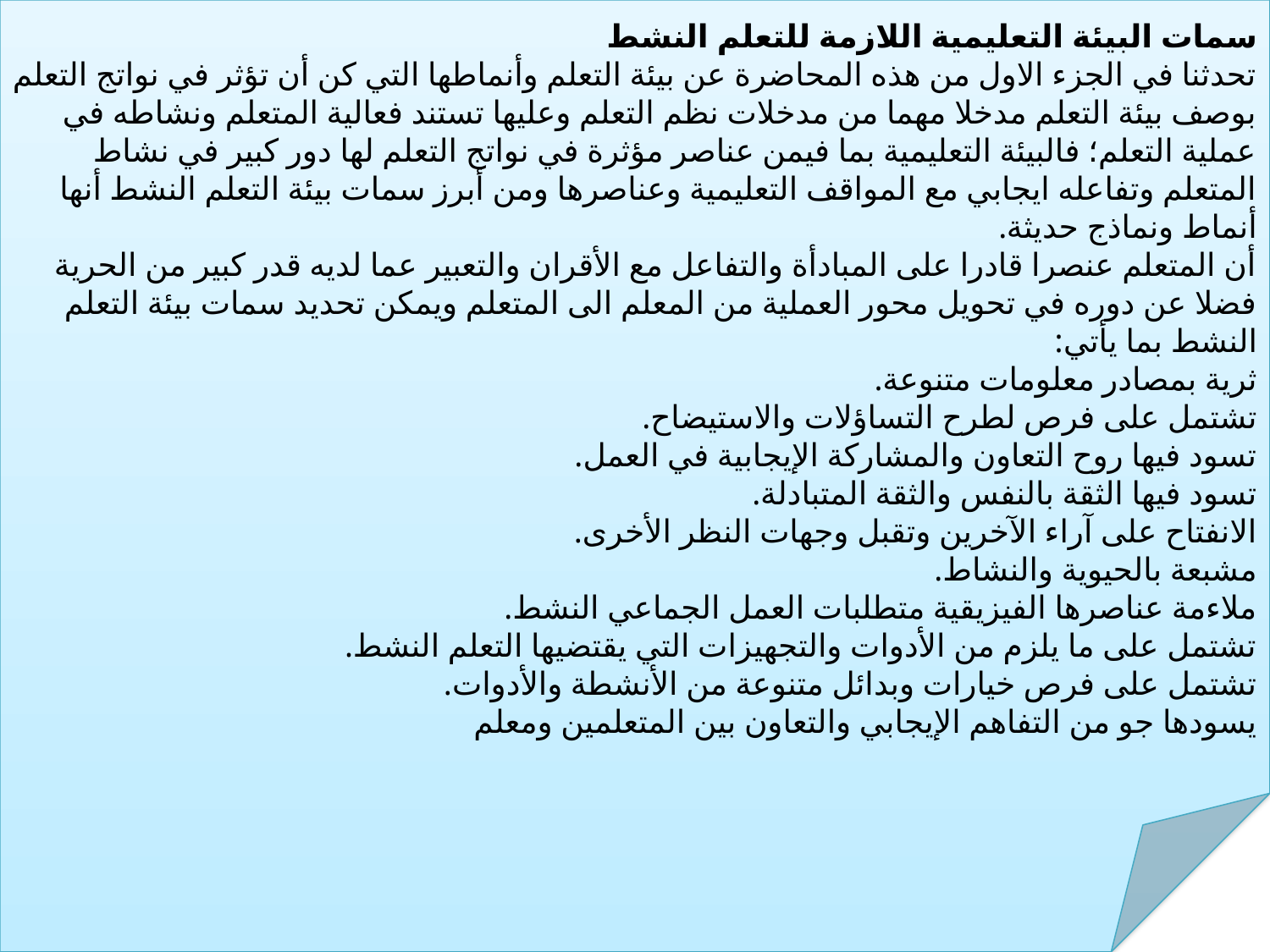

سمات البيئة التعليمية اللازمة للتعلم النشط
تحدثنا في الجزء الاول من هذه المحاضرة عن بيئة التعلم وأنماطها التي كن أن تؤثر في نواتج التعلم بوصف بيئة التعلم مدخلا مهما من مدخلات نظم التعلم وعليها تستند فعالية المتعلم ونشاطه في عملية التعلم؛ فالبيئة التعليمية بما فيمن عناصر مؤثرة في نواتج التعلم لها دور كبير في نشاط المتعلم وتفاعله ايجابي مع المواقف التعليمية وعناصرها ومن أبرز سمات بيئة التعلم النشط أنها أنماط ونماذج حديثة.
أن المتعلم عنصرا قادرا على المبادأة والتفاعل مع الأقران والتعبير عما لديه قدر كبير من الحرية فضلا عن دوره في تحويل محور العملية من المعلم الى المتعلم ويمكن تحديد سمات بيئة التعلم النشط بما يأتي:
ثرية بمصادر معلومات متنوعة.
تشتمل على فرص لطرح التساؤلات والاستيضاح.
تسود فيها روح التعاون والمشاركة الإيجابية في العمل.
تسود فيها الثقة بالنفس والثقة المتبادلة.
الانفتاح على آراء الآخرين وتقبل وجهات النظر الأخرى.
مشبعة بالحيوية والنشاط.
ملاءمة عناصرها الفيزيقية متطلبات العمل الجماعي النشط.
تشتمل على ما يلزم من الأدوات والتجهيزات التي يقتضيها التعلم النشط.
تشتمل على فرص خيارات وبدائل متنوعة من الأنشطة والأدوات.
يسودها جو من التفاهم الإيجابي والتعاون بين المتعلمين ومعلم